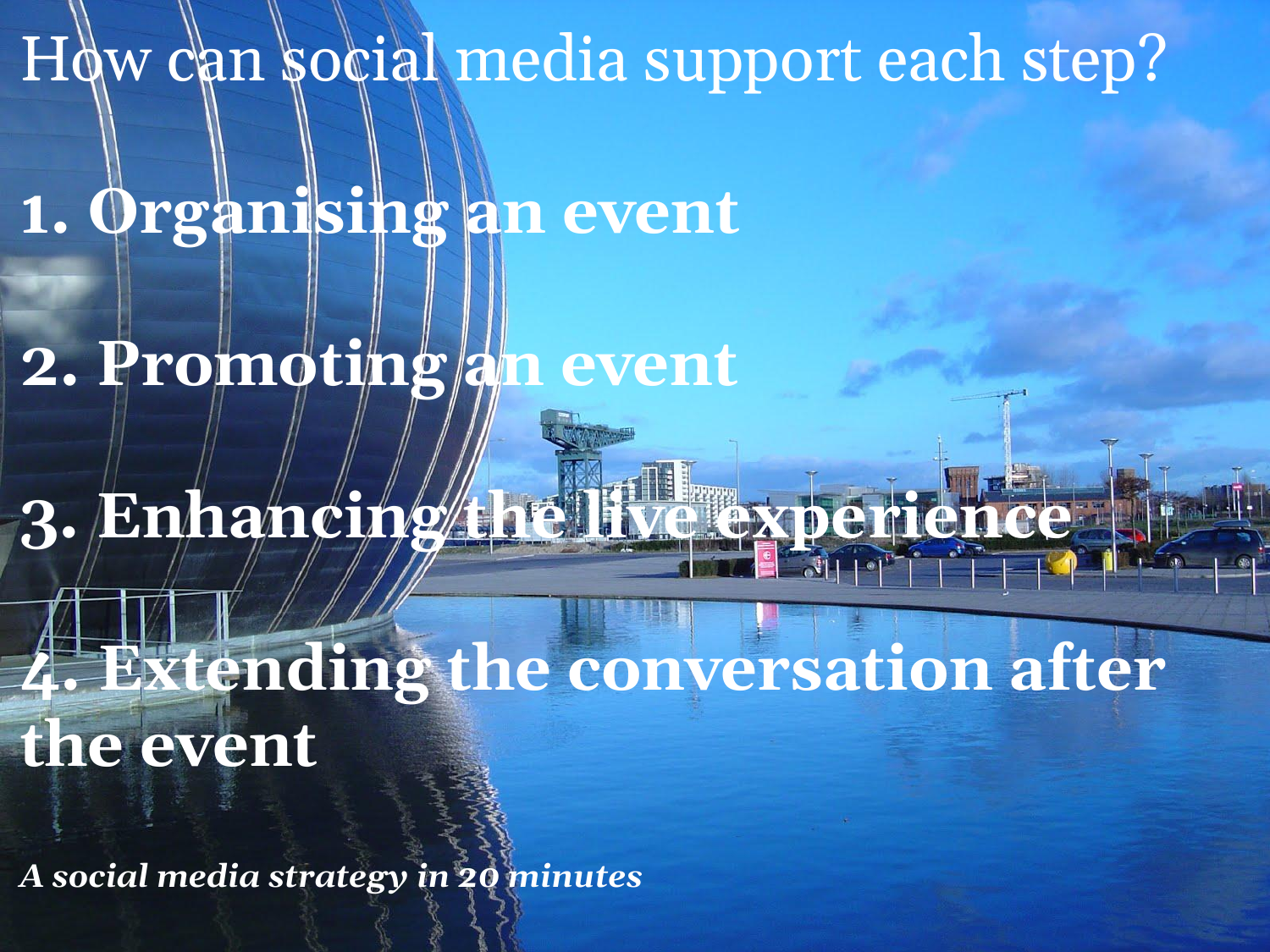

How can social media support each step?
1. Organising an event
2. Promoting an event

3. Enhancing the live experience

4. Extending the conversation after the event

A social media strategy in 20 minutes